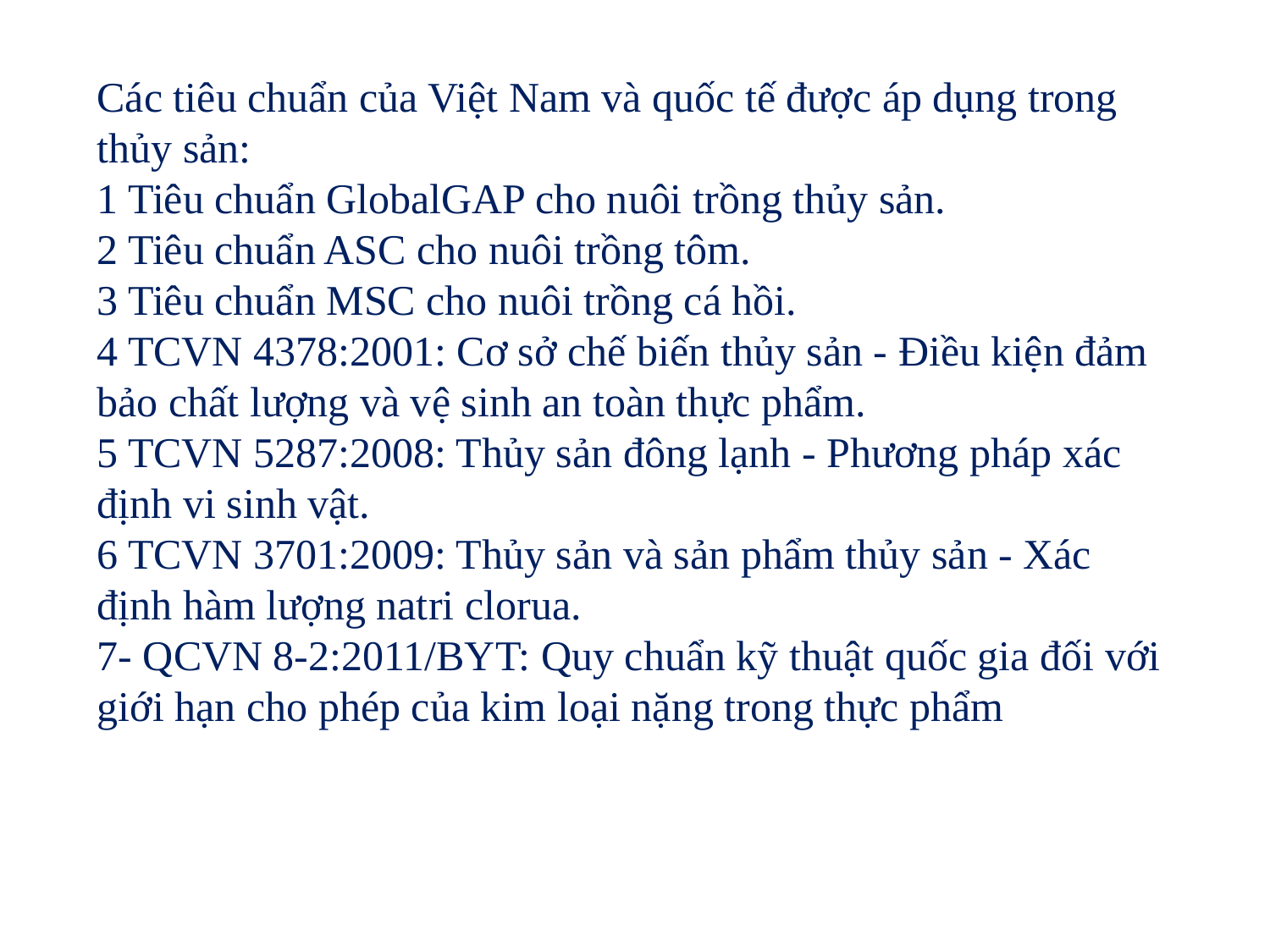

Các tiêu chuẩn của Việt Nam và quốc tế được áp dụng trong thủy sản:
1 Tiêu chuẩn GlobalGAP cho nuôi trồng thủy sản.
2 Tiêu chuẩn ASC cho nuôi trồng tôm.
3 Tiêu chuẩn MSC cho nuôi trồng cá hồi.
4 TCVN 4378:2001: Cơ sở chế biến thủy sản - Điều kiện đảm bảo chất lượng và vệ sinh an toàn thực phẩm.
5 TCVN 5287:2008: Thủy sản đông lạnh - Phương pháp xác định vi sinh vật.
6 TCVN 3701:2009: Thủy sản và sản phẩm thủy sản - Xác định hàm lượng natri clorua.
7- QCVN 8-2:2011/BYT: Quy chuẩn kỹ thuật quốc gia đối với giới hạn cho phép của kim loại nặng trong thực phẩm